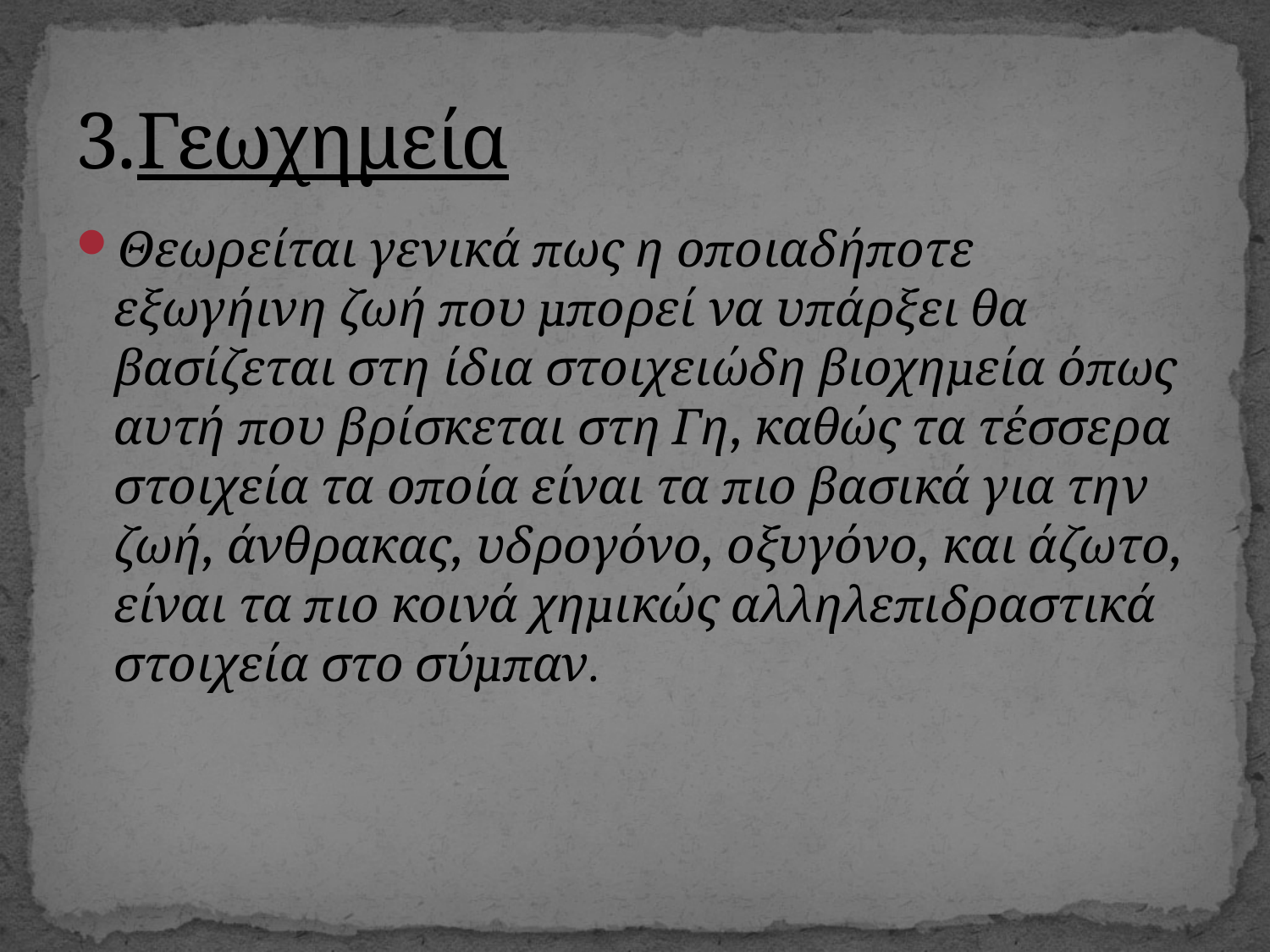

# 3.Γεωχημεία
Θεωρείται γενικά πως η οποιαδήποτε εξωγήινη ζωή που μπορεί να υπάρξει θα βασίζεται στη ίδια στοιχειώδη βιοχημεία όπως αυτή που βρίσκεται στη Γη, καθώς τα τέσσερα στοιχεία τα οποία είναι τα πιο βασικά για την ζωή, άνθρακας, υδρογόνο, οξυγόνο, και άζωτο, είναι τα πιο κοινά χημικώς αλληλεπιδραστικά στοιχεία στο σύμπαν.